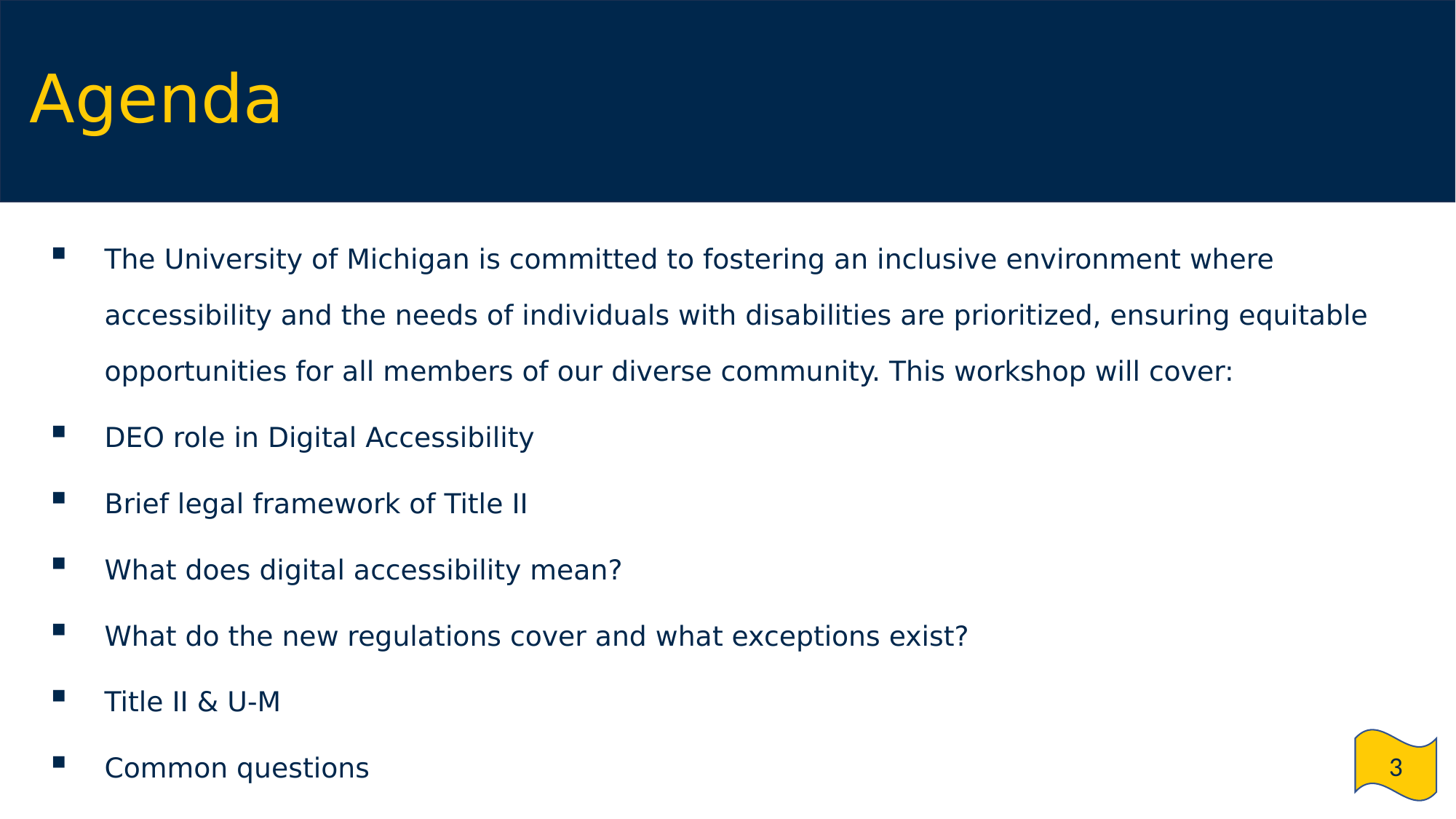

# Agenda
The University of Michigan is committed to fostering an inclusive environment where accessibility and the needs of individuals with disabilities are prioritized, ensuring equitable opportunities for all members of our diverse community. This workshop will cover:
DEO role in Digital Accessibility
Brief legal framework of Title II
What does digital accessibility mean?
What do the new regulations cover and what exceptions exist?
Title II & U-M
Common questions